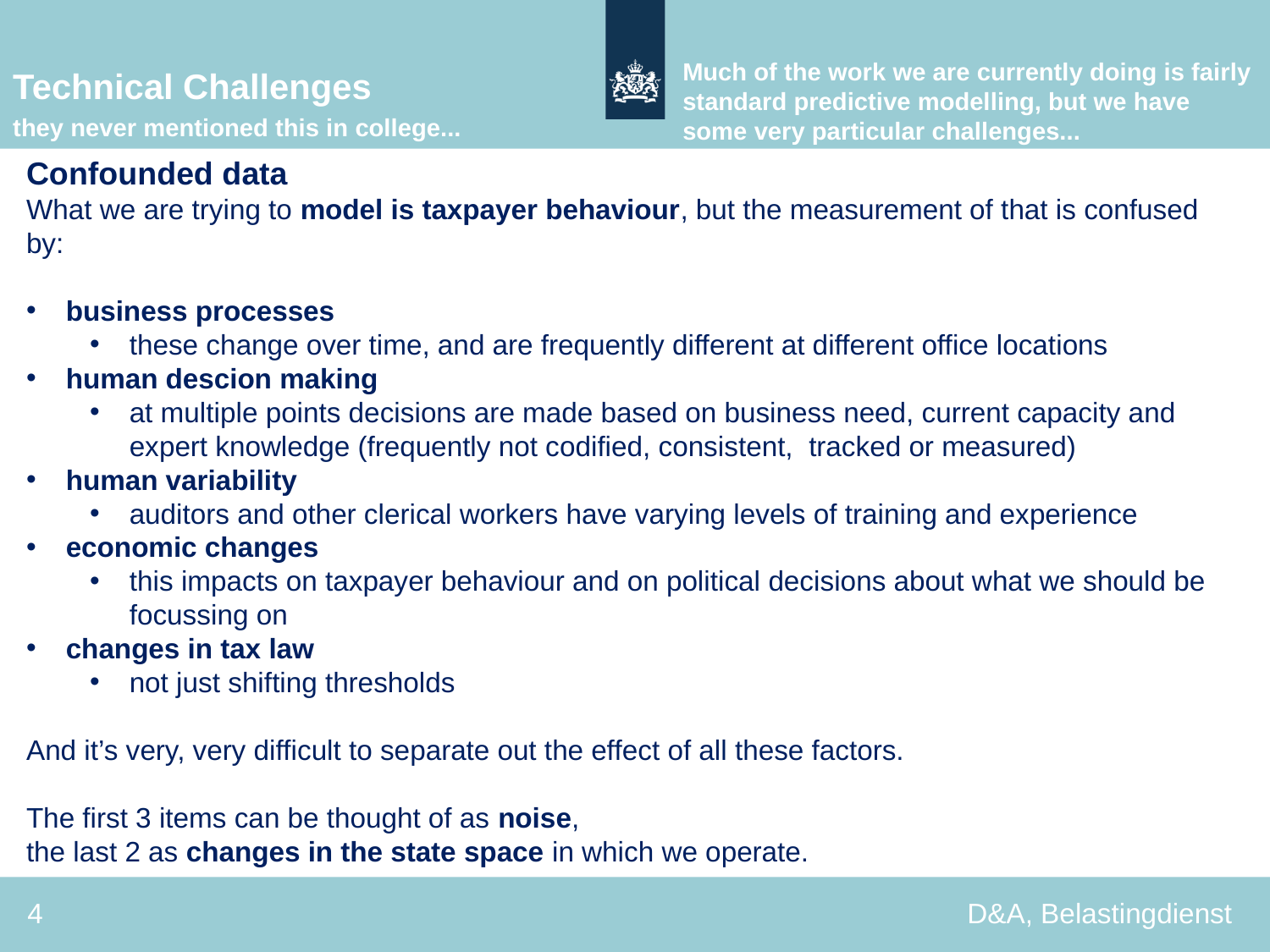

Much of the work we are currently doing is fairly standard predictive modelling, but we have some very particular challenges...
Technical Challenges
they never mentioned this in college...
Confounded data
What we are trying to model is taxpayer behaviour, but the measurement of that is confused by:

business processes
these change over time, and are frequently different at different office locations
human descion making
at multiple points decisions are made based on business need, current capacity and expert knowledge (frequently not codified, consistent,  tracked or measured)
human variability
auditors and other clerical workers have varying levels of training and experience
economic changes
this impacts on taxpayer behaviour and on political decisions about what we should be focussing on
changes in tax law
not just shifting thresholds

And it’s very, very difficult to separate out the effect of all these factors.

The first 3 items can be thought of as noise,
the last 2 as changes in the state space in which we operate.

4
D&A, Belastingdienst